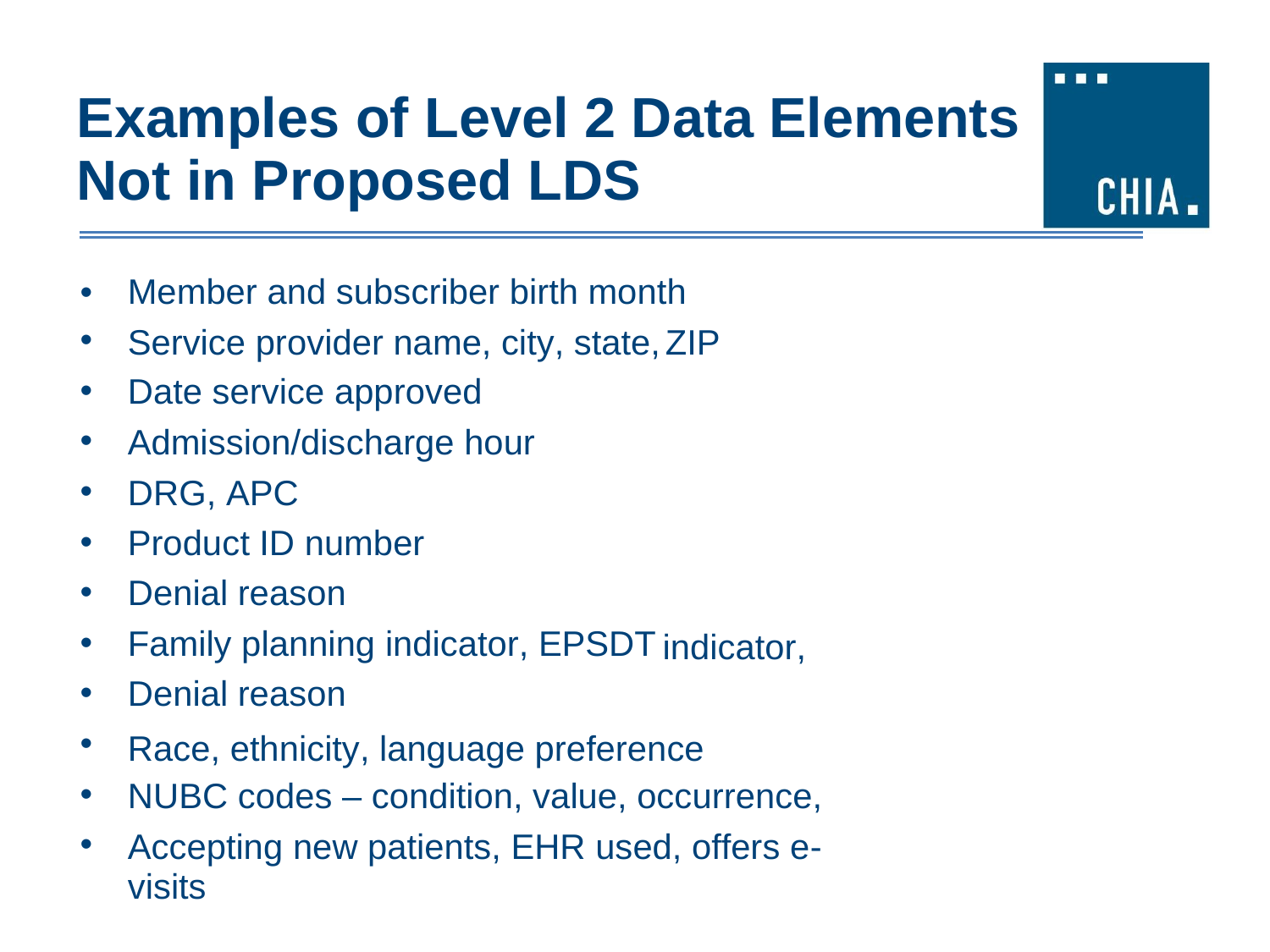

Examples of Level 2 Data
Not in Proposed LDS
Elements

•
•
•
•
•
•
•
•
•
•
•
•
Member and subscriber birth month
Service provider name, city, state,
Date service approved
Admission/discharge hour
DRG, APC
Product ID number
Denial reason
Family planning indicator, EPSDT
Denial reason
ZIP
indicator,
Race, ethnicity, language preference
NUBC codes – condition, value, occurrence,
Accepting new patients, EHR used, offers e-visits